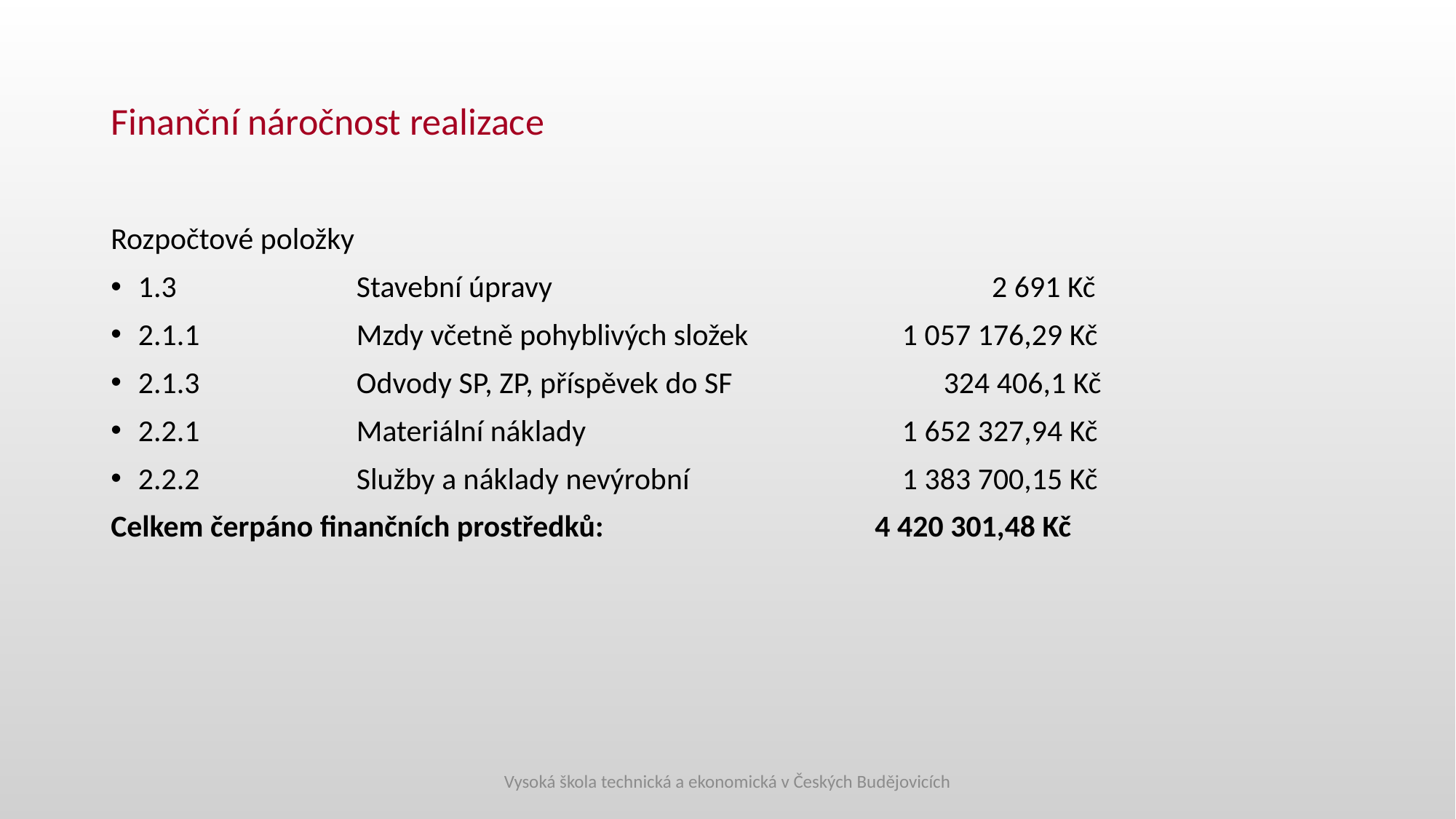

# Finanční náročnost realizace
Rozpočtové položky
1.3 		Stavební úpravy				             2 691 Kč
2.1.1		Mzdy včetně pohyblivých složek		1 057 176,29 Kč
2.1.3		Odvody SP, ZP, příspěvek do SF		      324 406,1 Kč
2.2.1		Materiální náklady			1 652 327,94 Kč
2.2.2		Služby a náklady nevýrobní		1 383 700,15 Kč
Celkem čerpáno finančních prostředků:			4 420 301,48 Kč
Vysoká škola technická a ekonomická v Českých Budějovicích